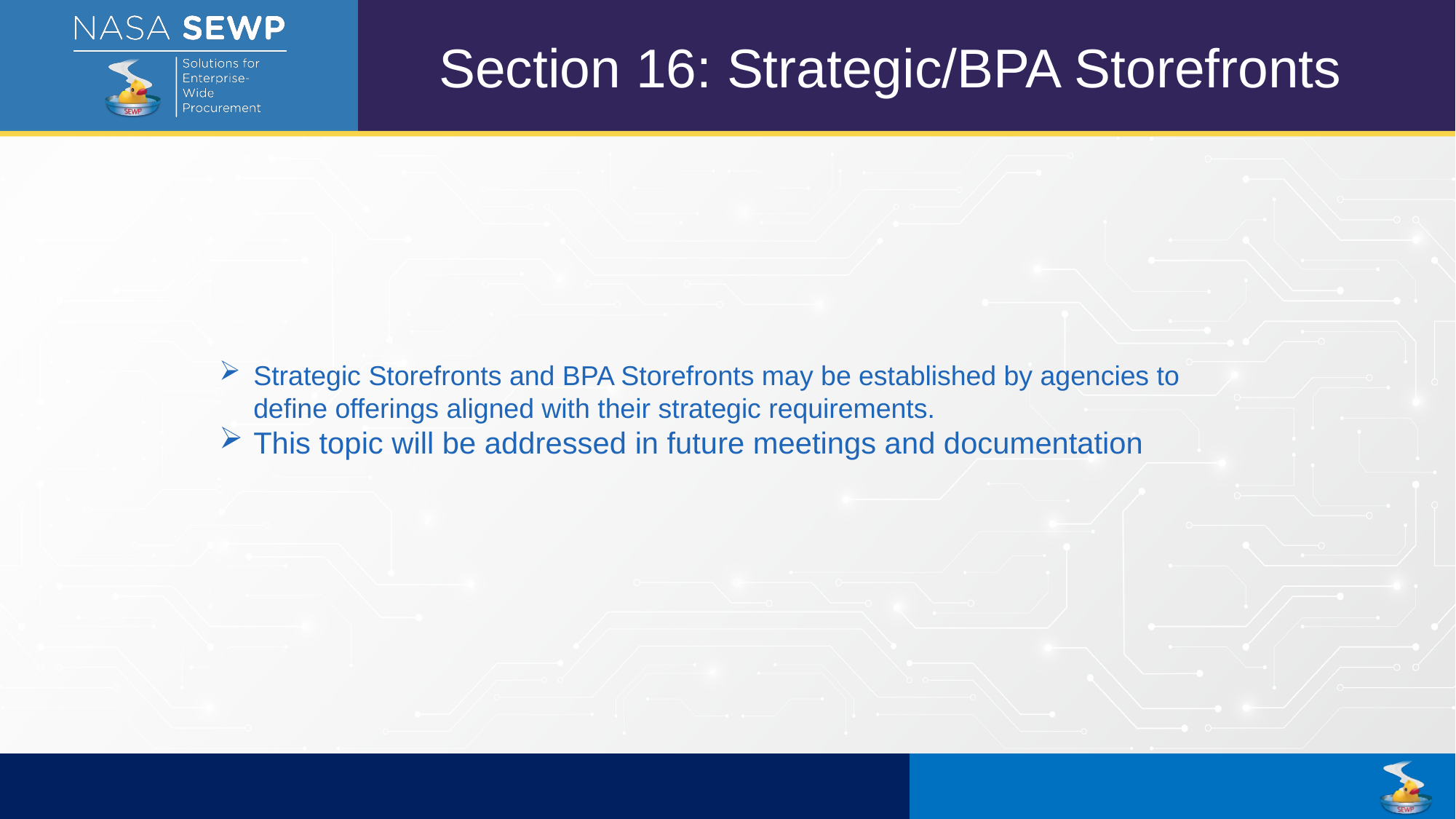

Section 16: Strategic/BPA Storefronts
Strategic Storefronts and BPA Storefronts may be established by agencies to define offerings aligned with their strategic requirements.
This topic will be addressed in future meetings and documentation